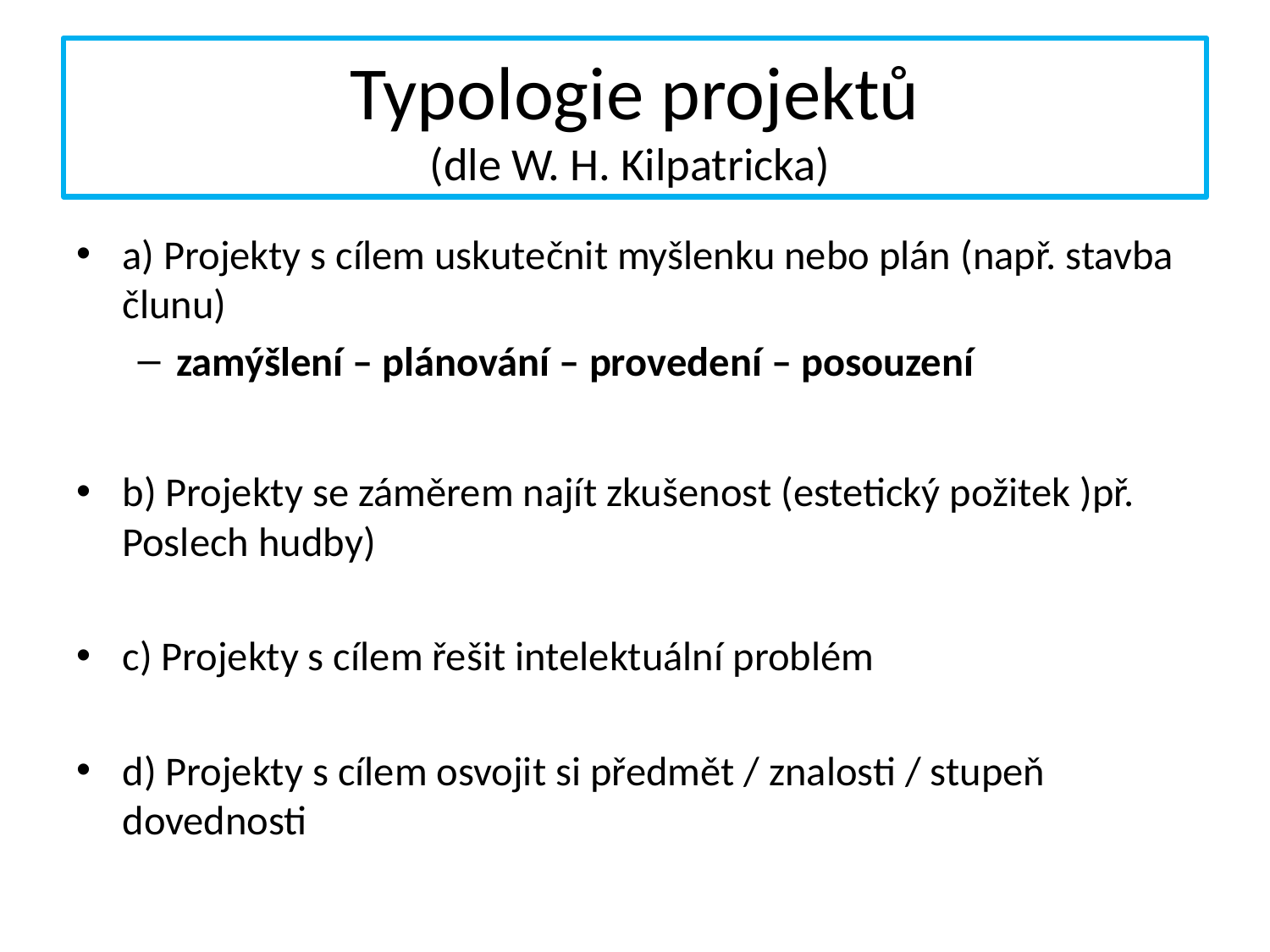

# Typologie projektů (dle W. H. Kilpatricka)
a) Projekty s cílem uskutečnit myšlenku nebo plán (např. stavba člunu)
zamýšlení – plánování – provedení – posouzení

b) Projekty se záměrem najít zkušenost (estetický požitek )př. Poslech hudby)

c) Projekty s cílem řešit intelektuální problém

d) Projekty s cílem osvojit si předmět / znalosti / stupeň dovednosti